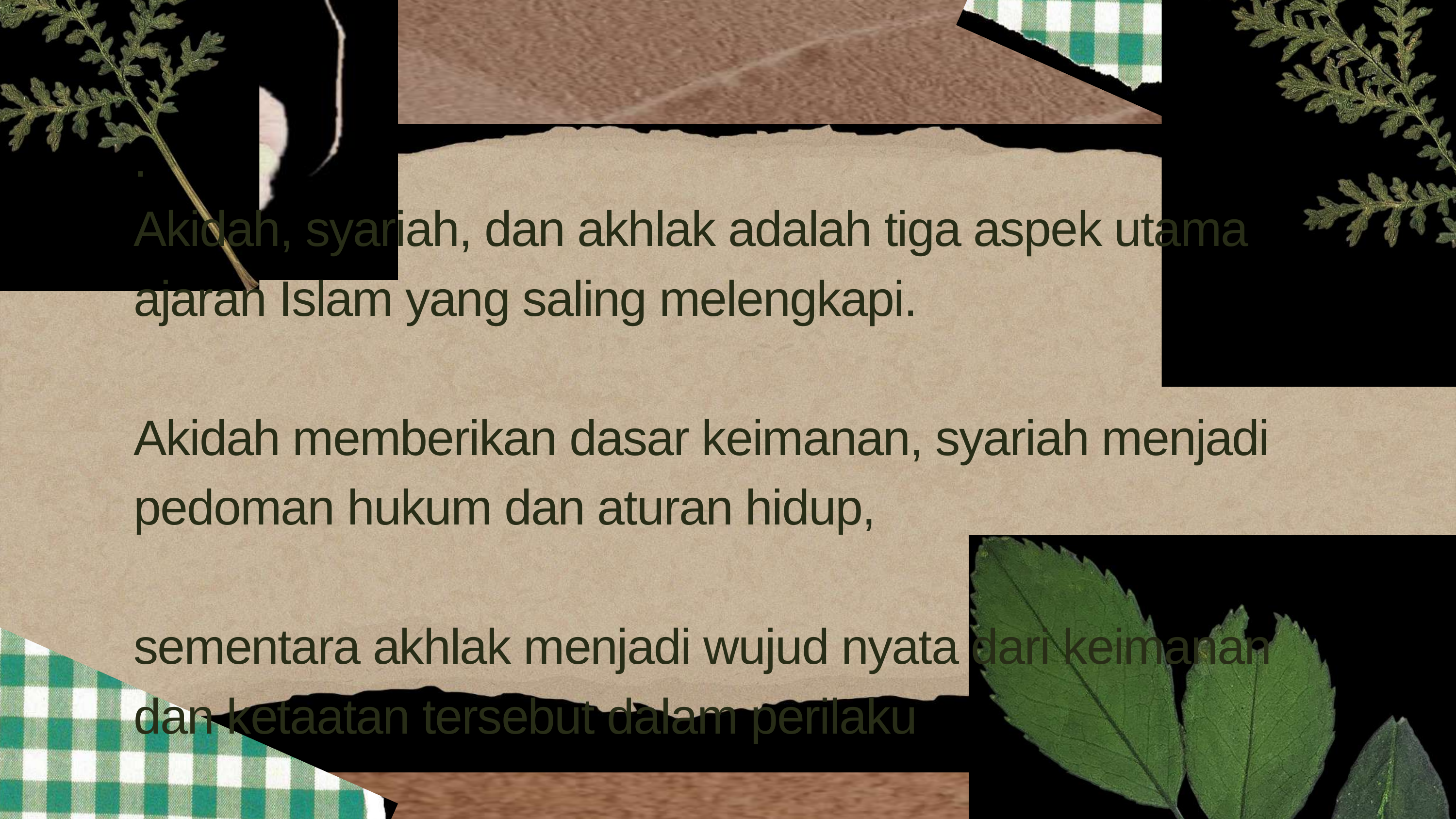

.
Akidah, syariah, dan akhlak adalah tiga aspek utama ajaran Islam yang saling melengkapi.
Akidah memberikan dasar keimanan, syariah menjadi pedoman hukum dan aturan hidup,
sementara akhlak menjadi wujud nyata dari keimanan dan ketaatan tersebut dalam perilaku
sehari-hari.